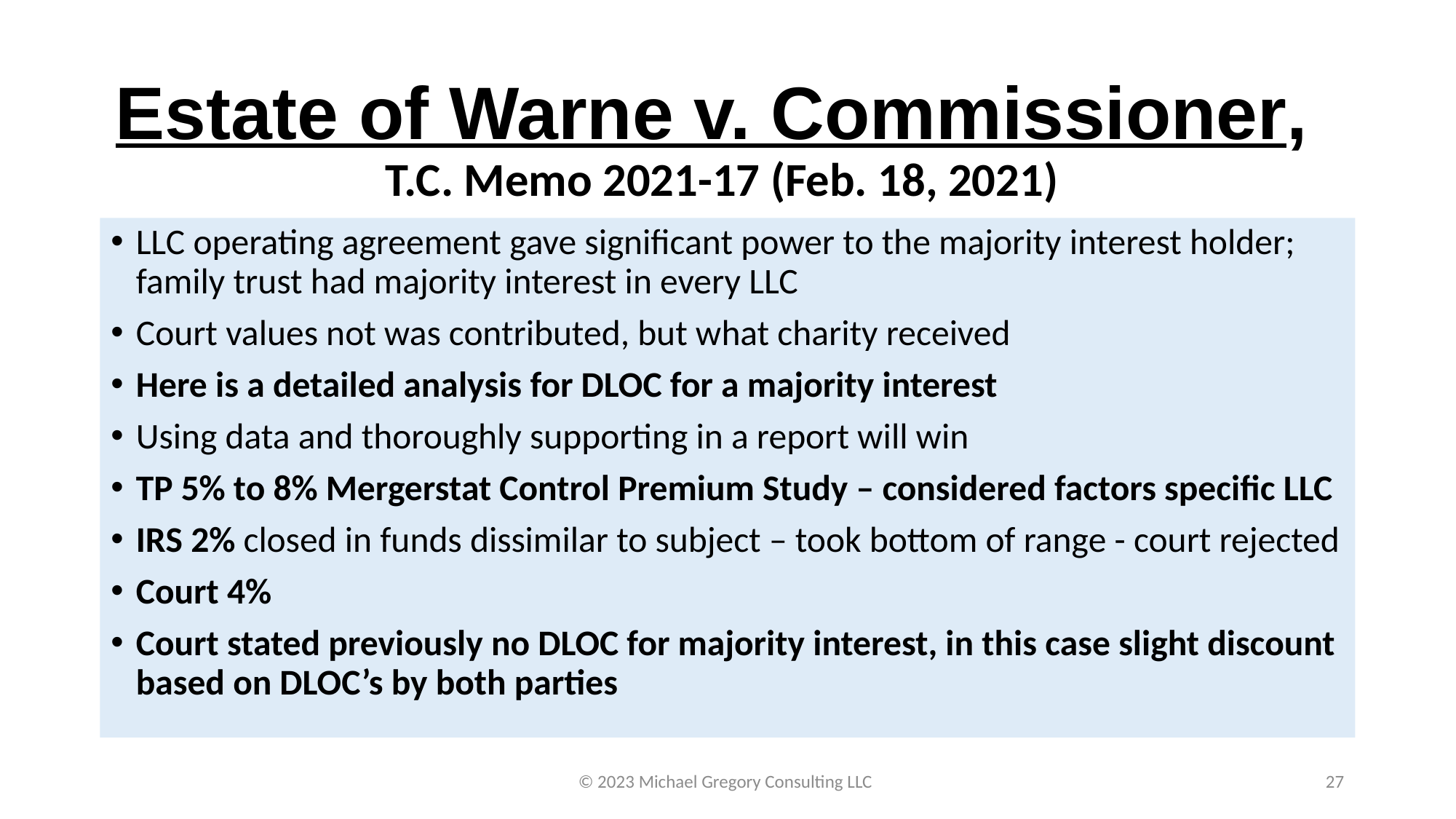

# Estate of Warne v. Commissioner, T.C. Memo 2021-17 (Feb. 18, 2021)
LLC operating agreement gave significant power to the majority interest holder; family trust had majority interest in every LLC
Court values not was contributed, but what charity received
Here is a detailed analysis for DLOC for a majority interest
Using data and thoroughly supporting in a report will win
TP 5% to 8% Mergerstat Control Premium Study – considered factors specific LLC
IRS 2% closed in funds dissimilar to subject – took bottom of range - court rejected
Court 4%
Court stated previously no DLOC for majority interest, in this case slight discount based on DLOC’s by both parties
© 2023 Michael Gregory Consulting LLC
27